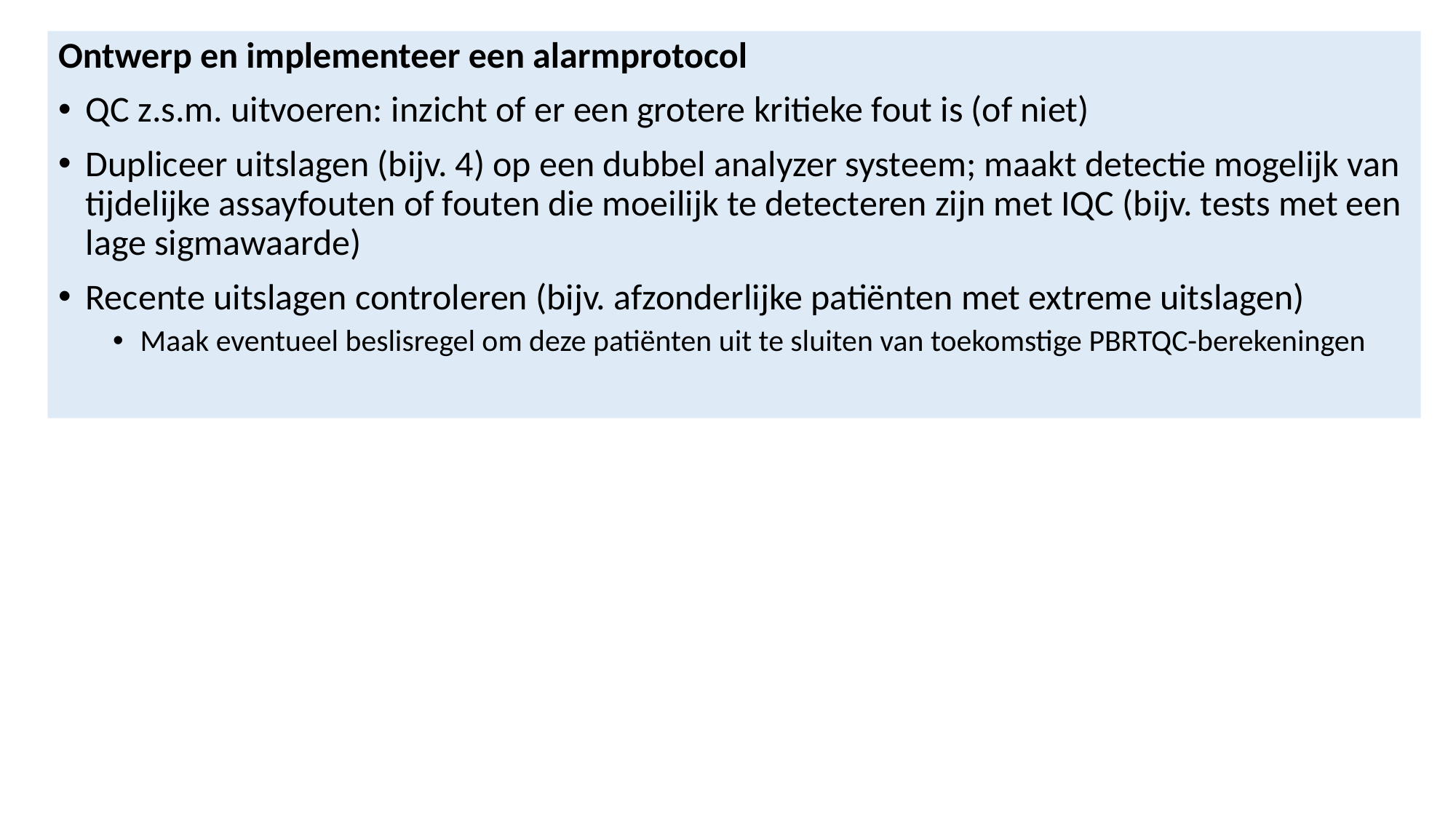

Ontwerp en implementeer een alarmprotocol
QC z.s.m. uitvoeren: inzicht of er een grotere kritieke fout is (of niet)
Dupliceer uitslagen (bijv. 4) op een dubbel analyzer systeem; maakt detectie mogelijk van tijdelijke assayfouten of fouten die moeilijk te detecteren zijn met IQC (bijv. tests met een lage sigmawaarde)
Recente uitslagen controleren (bijv. afzonderlijke patiënten met extreme uitslagen)
Maak eventueel beslisregel om deze patiënten uit te sluiten van toekomstige PBRTQC-berekeningen